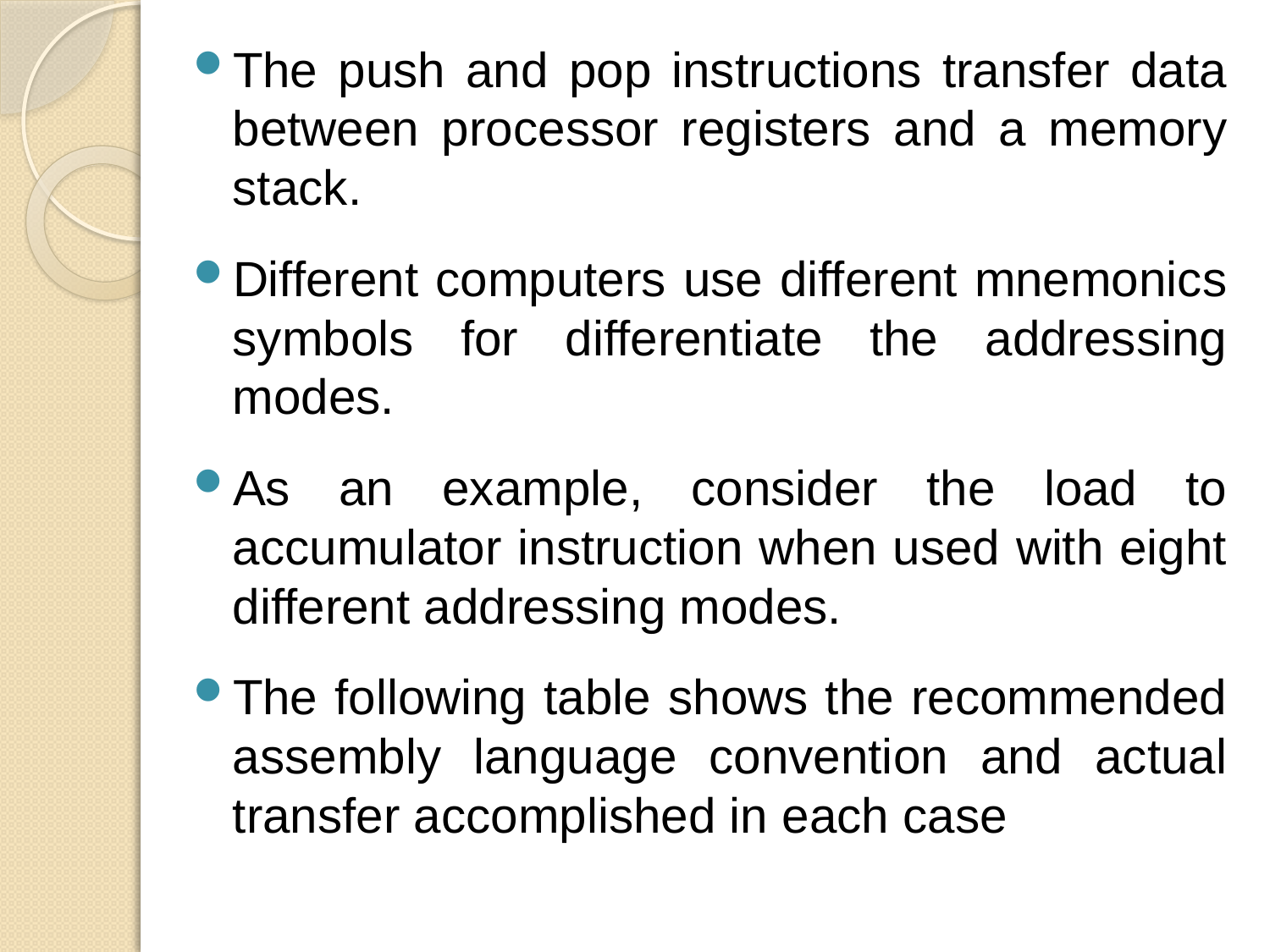

The push and pop instructions transfer data between processor registers and a memory stack.
Different computers use different mnemonics symbols for differentiate the addressing modes.
As an example, consider the load to accumulator instruction when used with eight different addressing modes.
The following table shows the recommended assembly language convention and actual transfer accomplished in each case